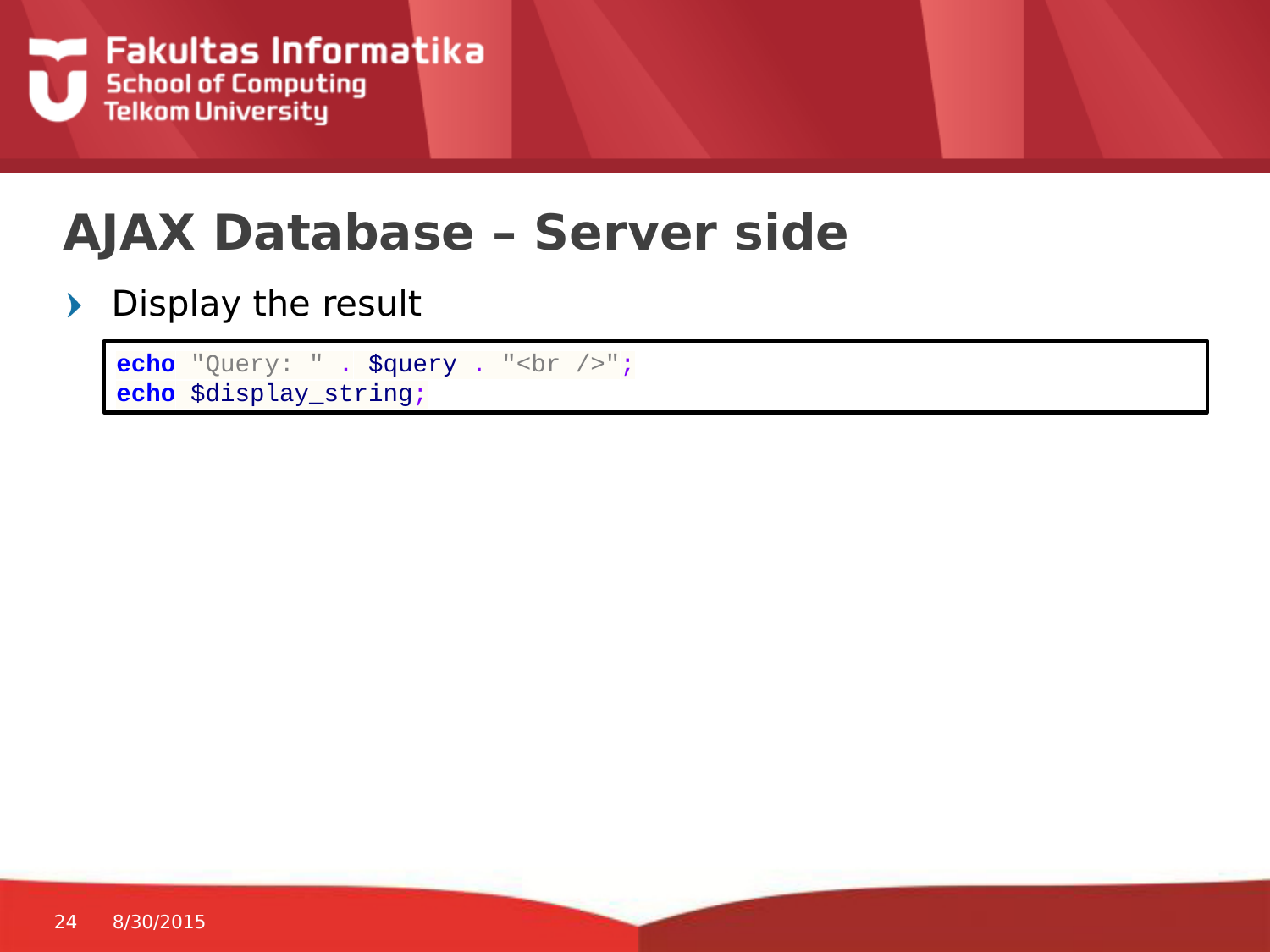

# AJAX Database – Server side
Display the result
echo "Query: " . $query . "<br />";
echo $display_string;
24
8/30/2015